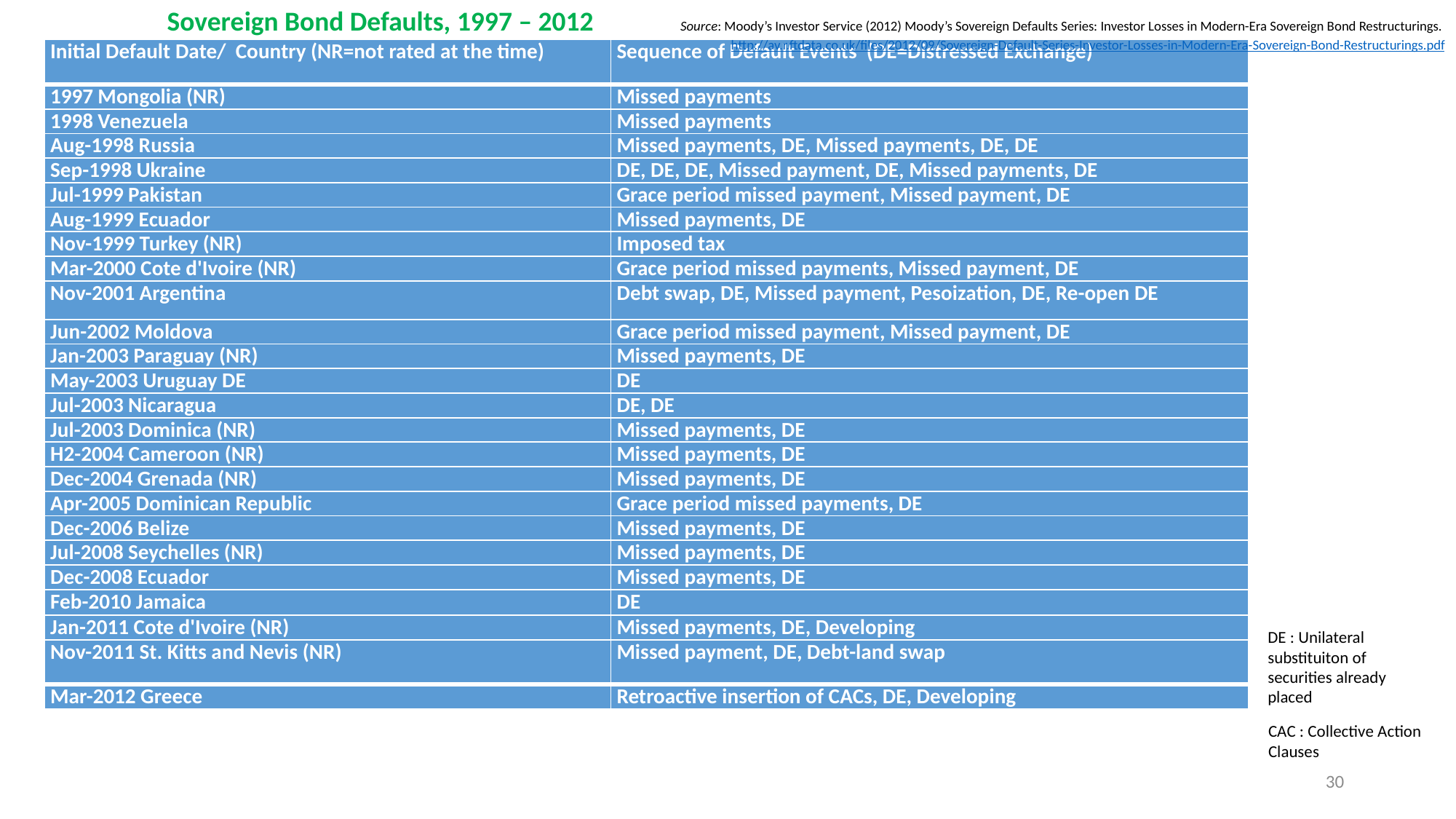

Sovereign Bond Defaults, 1997 – 2012              Source: Moody’s Investor Service (2012) Moody’s Sovereign Defaults Series: Investor Losses in Modern-Era Sovereign Bond Restructurings. http://av.r.ftdata.co.uk/files/2012/09/Sovereign-Default-Series-Investor-Losses-in-Modern-Era-Sovereign-Bond-Restructurings.pdf

| Initial Default Date/ Country (NR=not rated at the time) | Sequence of Default Events (DE=Distressed Exchange) |
| --- | --- |
| 1997 Mongolia (NR) | Missed payments |
| 1998 Venezuela | Missed payments |
| Aug-1998 Russia | Missed payments, DE, Missed payments, DE, DE |
| Sep-1998 Ukraine | DE, DE, DE, Missed payment, DE, Missed payments, DE |
| Jul-1999 Pakistan | Grace period missed payment, Missed payment, DE |
| Aug-1999 Ecuador | Missed payments, DE |
| Nov-1999 Turkey (NR) | Imposed tax |
| Mar-2000 Cote d'Ivoire (NR) | Grace period missed payments, Missed payment, DE |
| Nov-2001 Argentina | Debt swap, DE, Missed payment, Pesoization, DE, Re-open DE |
| Jun-2002 Moldova | Grace period missed payment, Missed payment, DE |
| Jan-2003 Paraguay (NR) | Missed payments, DE |
| May-2003 Uruguay DE | DE |
| Jul-2003 Nicaragua | DE, DE |
| Jul-2003 Dominica (NR) | Missed payments, DE |
| H2-2004 Cameroon (NR) | Missed payments, DE |
| Dec-2004 Grenada (NR) | Missed payments, DE |
| Apr-2005 Dominican Republic | Grace period missed payments, DE |
| Dec-2006 Belize | Missed payments, DE |
| Jul-2008 Seychelles (NR) | Missed payments, DE |
| Dec-2008 Ecuador | Missed payments, DE |
| Feb-2010 Jamaica | DE |
| Jan-2011 Cote d'Ivoire (NR) | Missed payments, DE, Developing |
| Nov-2011 St. Kitts and Nevis (NR) | Missed payment, DE, Debt-land swap |
| Mar-2012 Greece | Retroactive insertion of CACs, DE, Developing |
DE : Unilateral substituiton of securities already placed
CAC : Collective Action Clauses

30